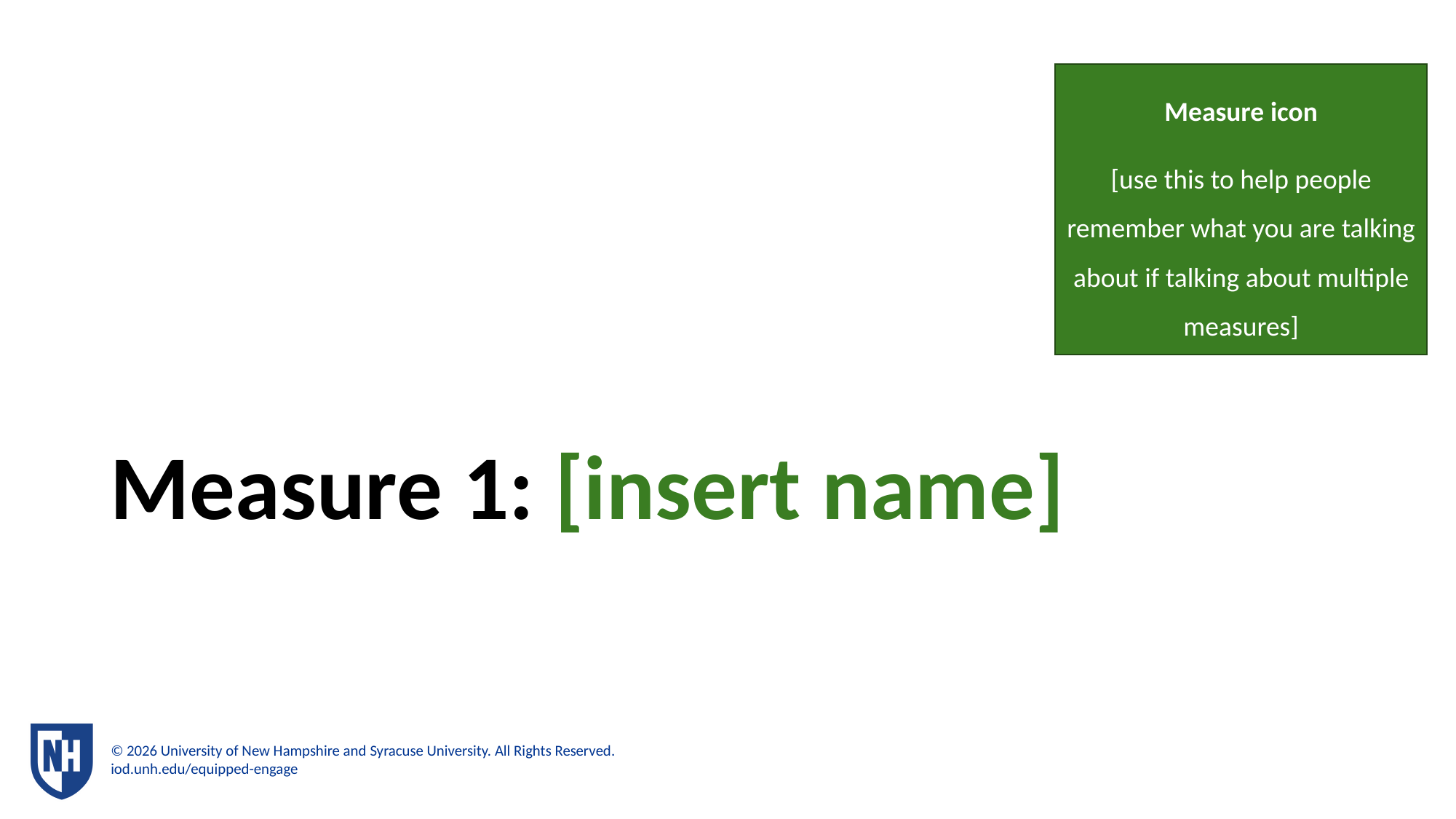

Measure icon
[use this to help people remember what you are talking about if talking about multiple measures]
# Measure 1: [insert name]